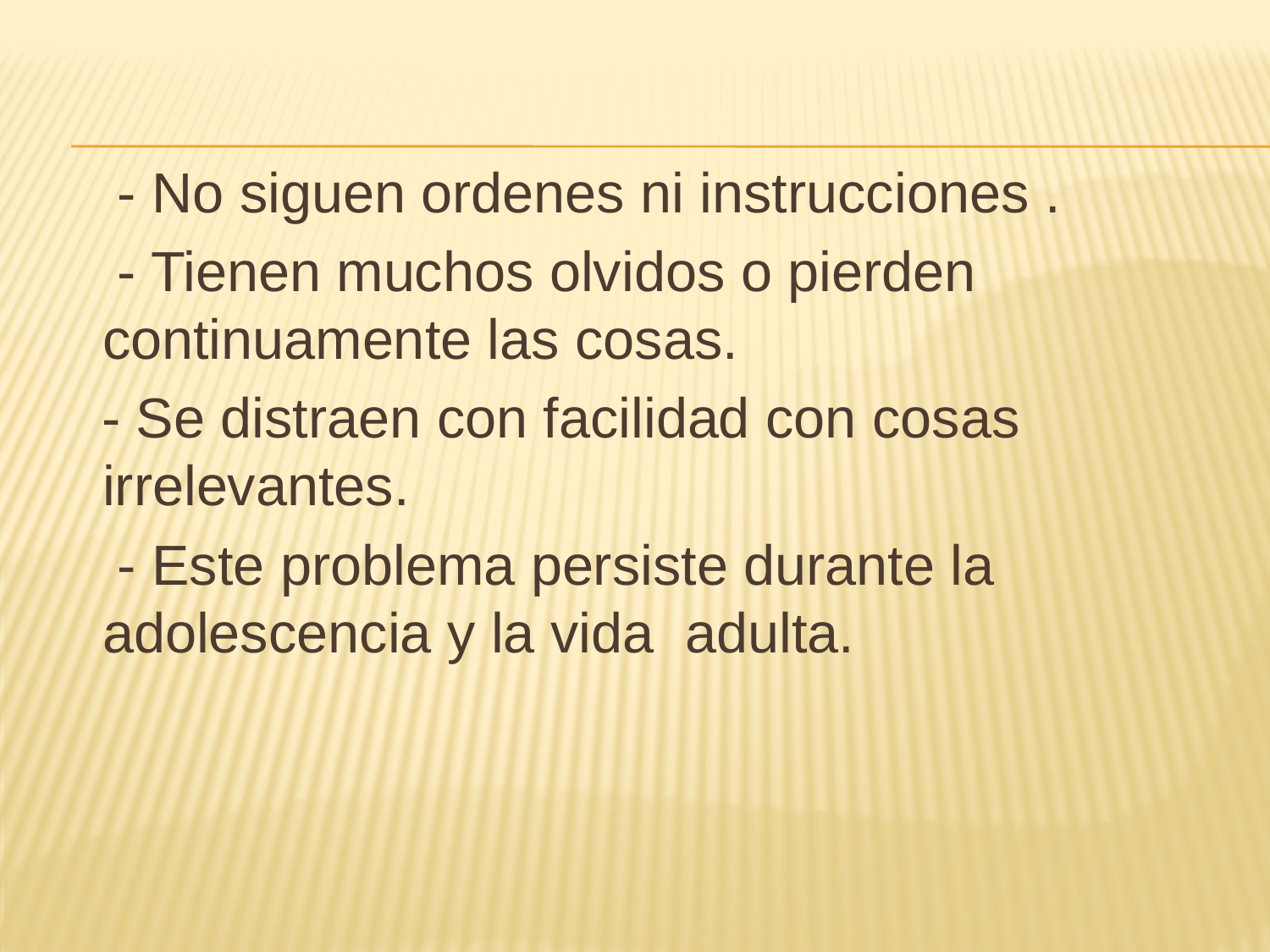

- No siguen ordenes ni instrucciones .
    - Tienen muchos olvidos o pierden continuamente las cosas.
   - Se distraen con facilidad con cosas irrelevantes.
    - Este problema persiste durante la adolescencia y la vida  adulta.